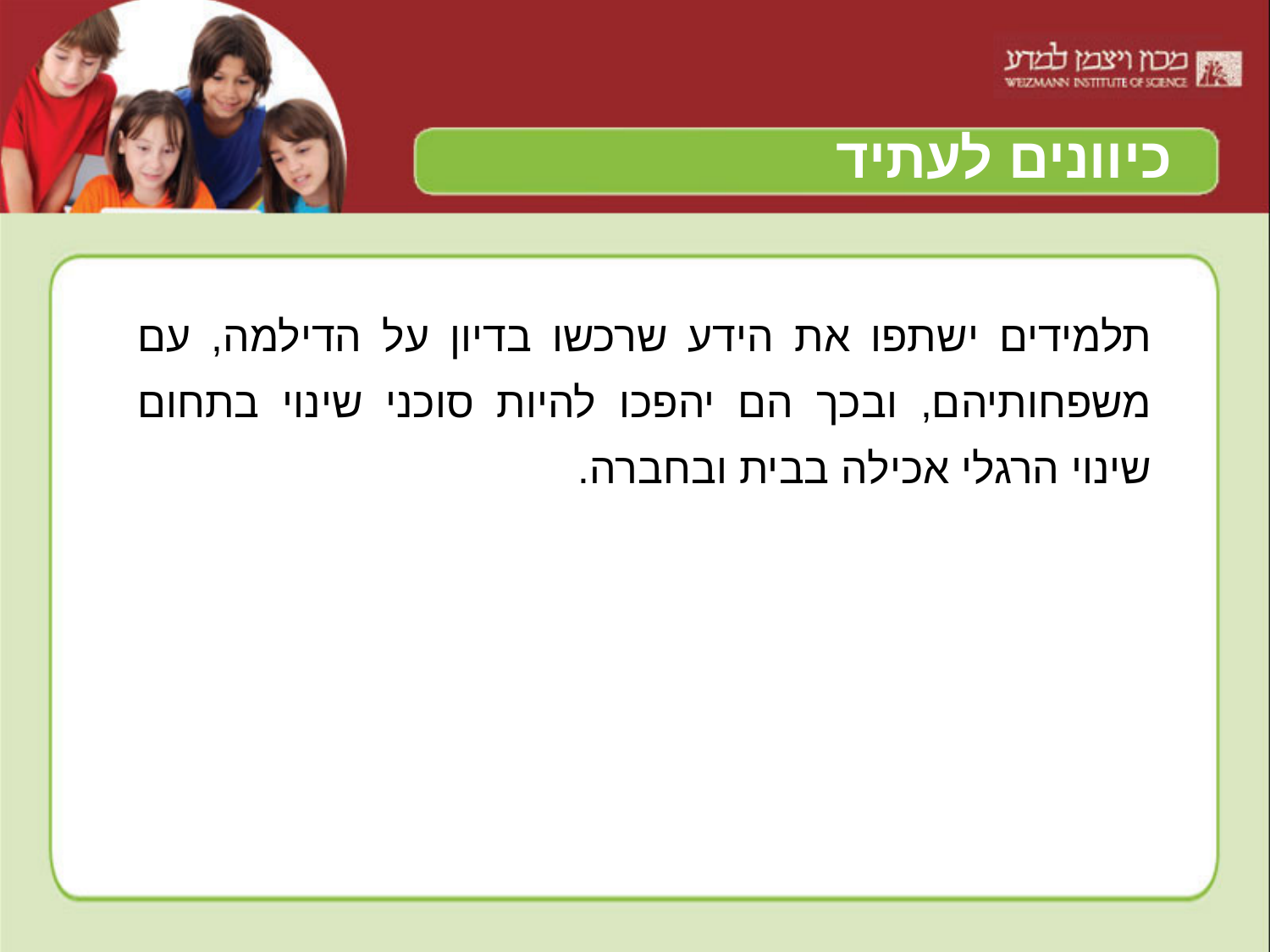

# כיוונים לעתיד
תלמידים ישתפו את הידע שרכשו בדיון על הדילמה, עם משפחותיהם, ובכך הם יהפכו להיות סוכני שינוי בתחום שינוי הרגלי אכילה בבית ובחברה.